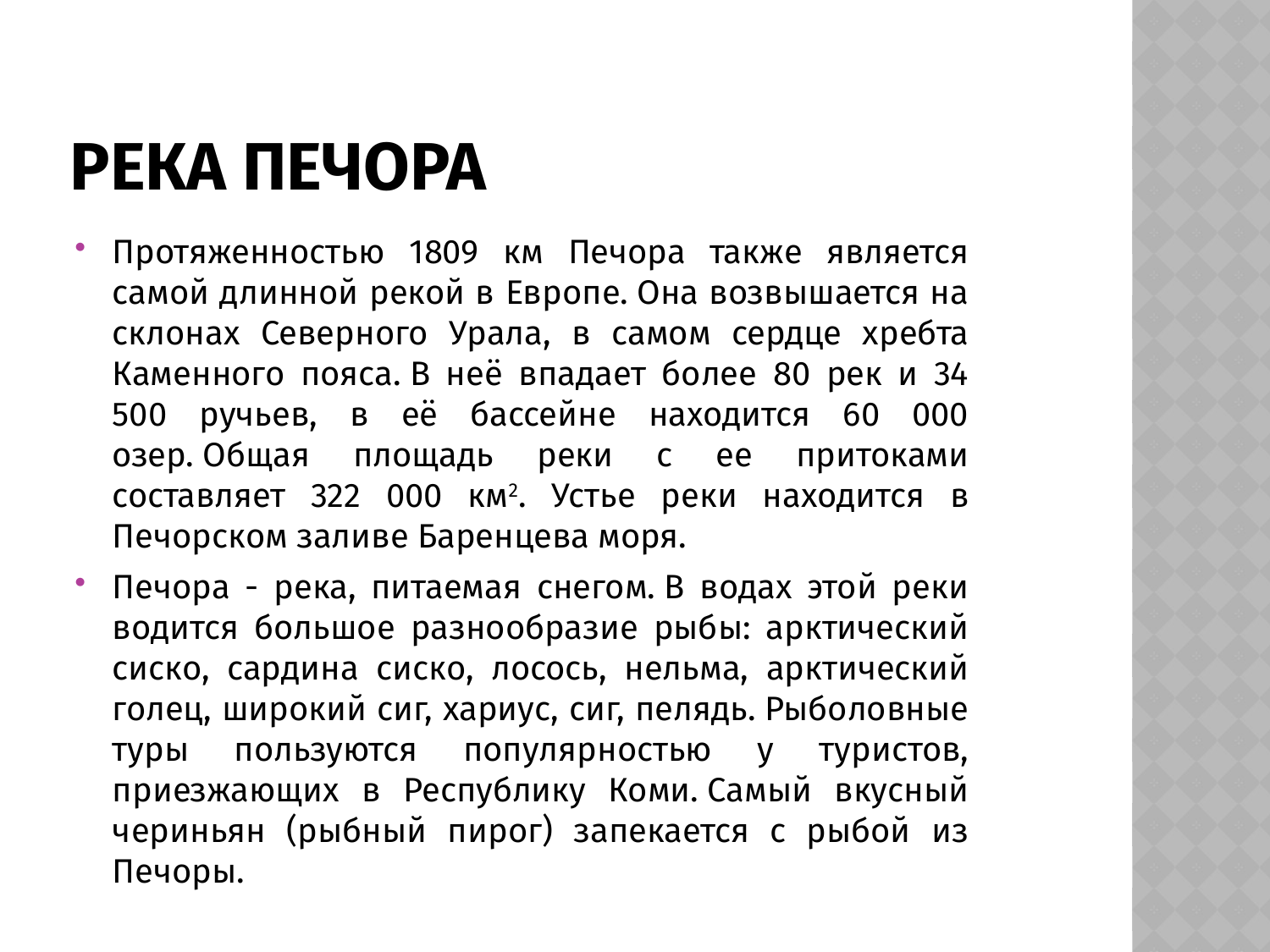

# Река печора
Протяженностью 1809 км Печора также является самой длинной рекой в Европе. Она возвышается на склонах Северного Урала, в самом сердце хребта Каменного пояса. В неё впадает более 80 рек и 34 500 ручьев, в её бассейне находится 60 000 озер. Общая площадь реки с ее притоками составляет 322 000 км2. Устье реки находится в Печорском заливе Баренцева моря.
Печора - река, питаемая снегом. В водах этой реки водится большое разнообразие рыбы: арктический сиско, сардина сиско, лосось, нельма, арктический голец, широкий сиг, хариус, сиг, пелядь. Рыболовные туры пользуются популярностью у туристов, приезжающих в Республику Коми. Самый вкусный чериньян (рыбный пирог) запекается с рыбой из Печоры.